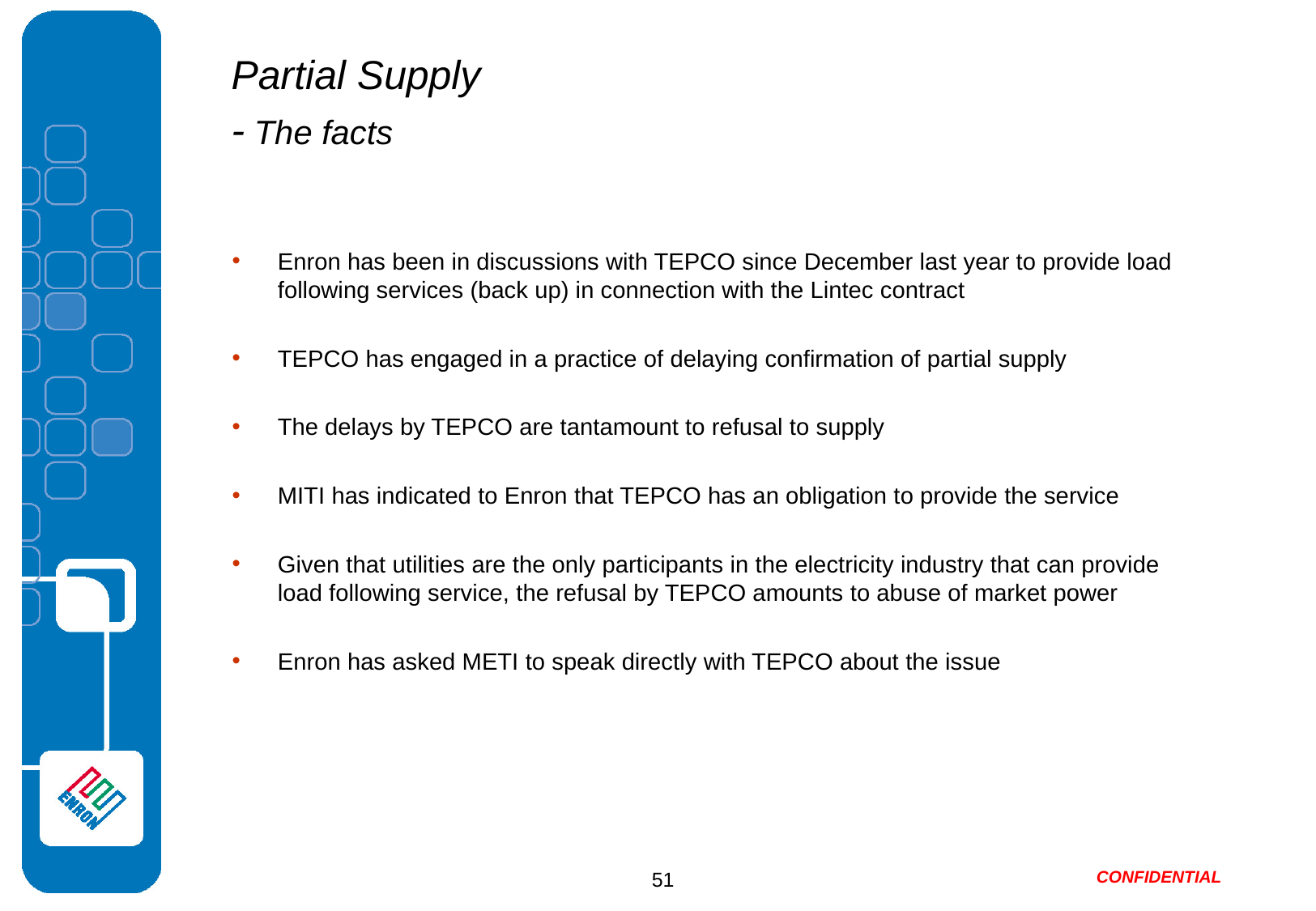

# Partial Supply - The facts

Enron has been in discussions with TEPCO since December last year to provide load following services (back up) in connection with the Lintec contract

TEPCO has engaged in a practice of delaying confirmation of partial supply

The delays by TEPCO are tantamount to refusal to supply

MITI has indicated to Enron that TEPCO has an obligation to provide the service

Given that utilities are the only participants in the electricity industry that can provide load following service, the refusal by TEPCO amounts to abuse of market power

Enron has asked METI to speak directly with TEPCO about the issue
51